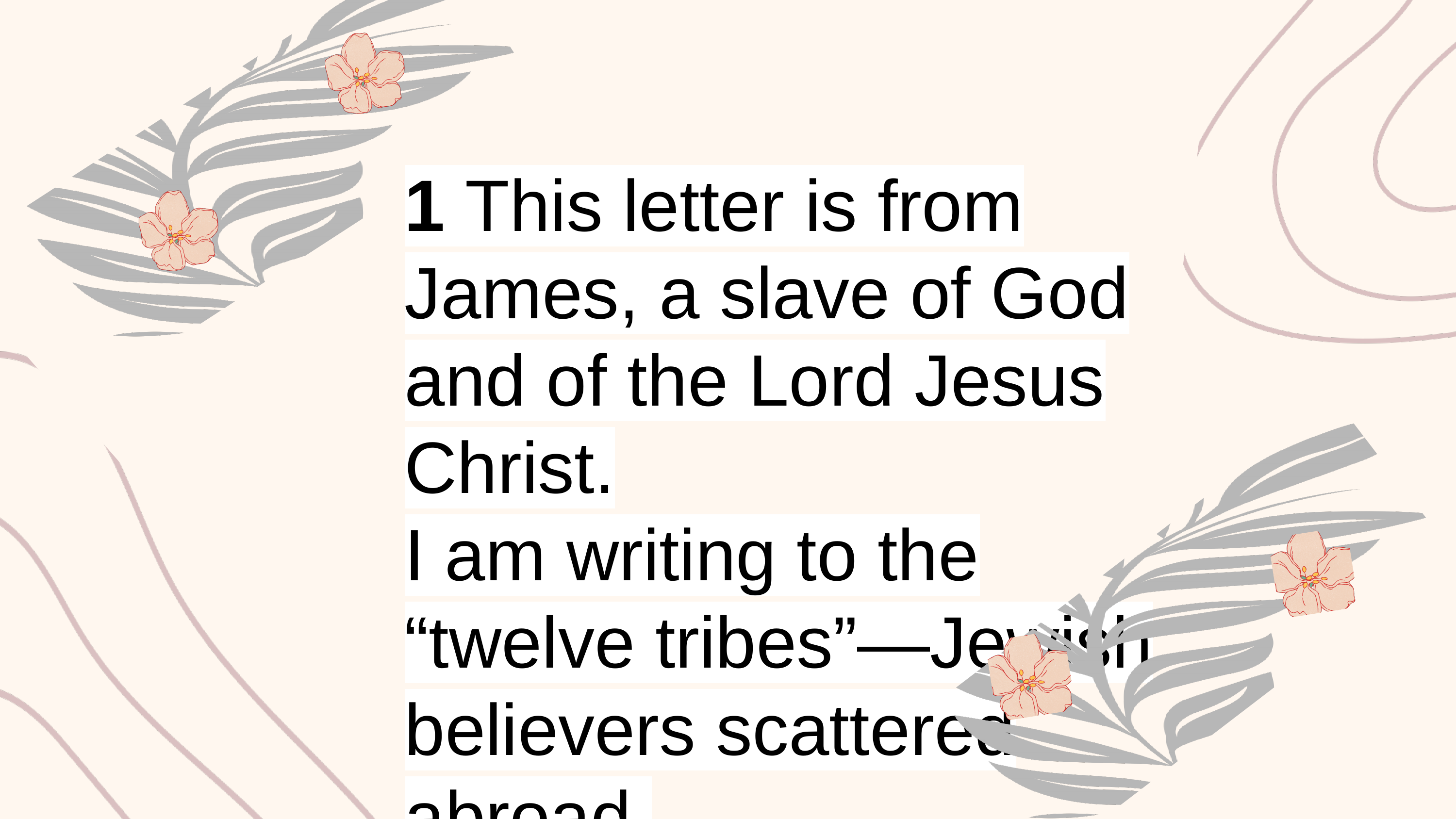

1 This letter is from James, a slave of God and of the Lord Jesus Christ.
I am writing to the “twelve tribes”—Jewish believers scattered abroad.
Greetings!